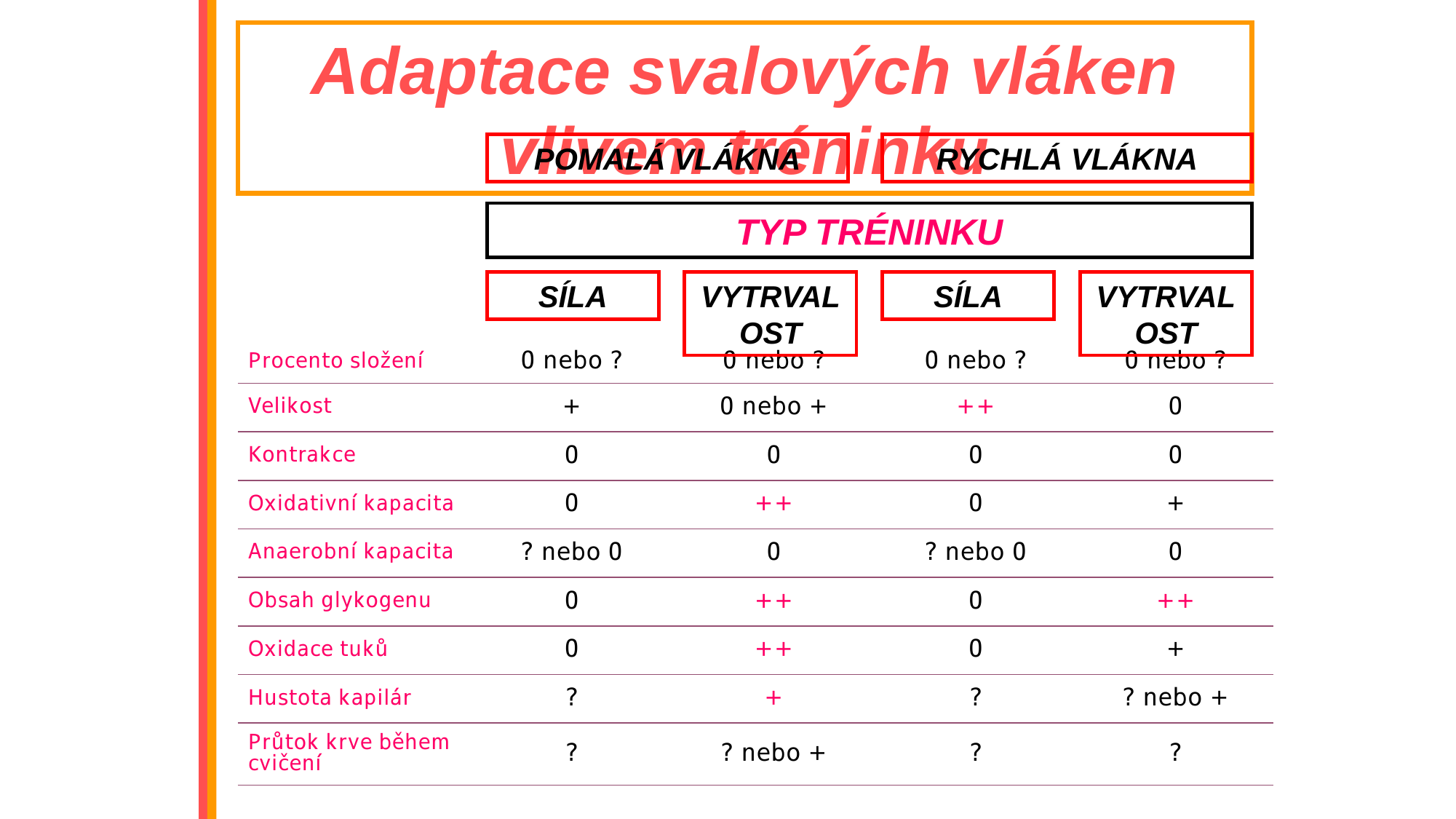

Adaptace svalových vláken vlivem tréninku
POMALÁ VLÁKNA
RYCHLÁ VLÁKNA
TYP TRÉNINKU
SÍLA
VYTRVALOST
SÍLA
VYTRVALOST
| Procento složení | 0 nebo ? | 0 nebo ? | 0 nebo ? | 0 nebo ? |
| --- | --- | --- | --- | --- |
| Velikost | + | 0 nebo + | ++ | 0 |
| Kontrakce | 0 | 0 | 0 | 0 |
| Oxidativní kapacita | 0 | ++ | 0 | + |
| Anaerobní kapacita | ? nebo 0 | 0 | ? nebo 0 | 0 |
| Obsah glykogenu | 0 | ++ | 0 | ++ |
| Oxidace tuků | 0 | ++ | 0 | + |
| Hustota kapilár | ? | + | ? | ? nebo + |
| Průtok krve během cvičení | ? | ? nebo + | ? | ? |